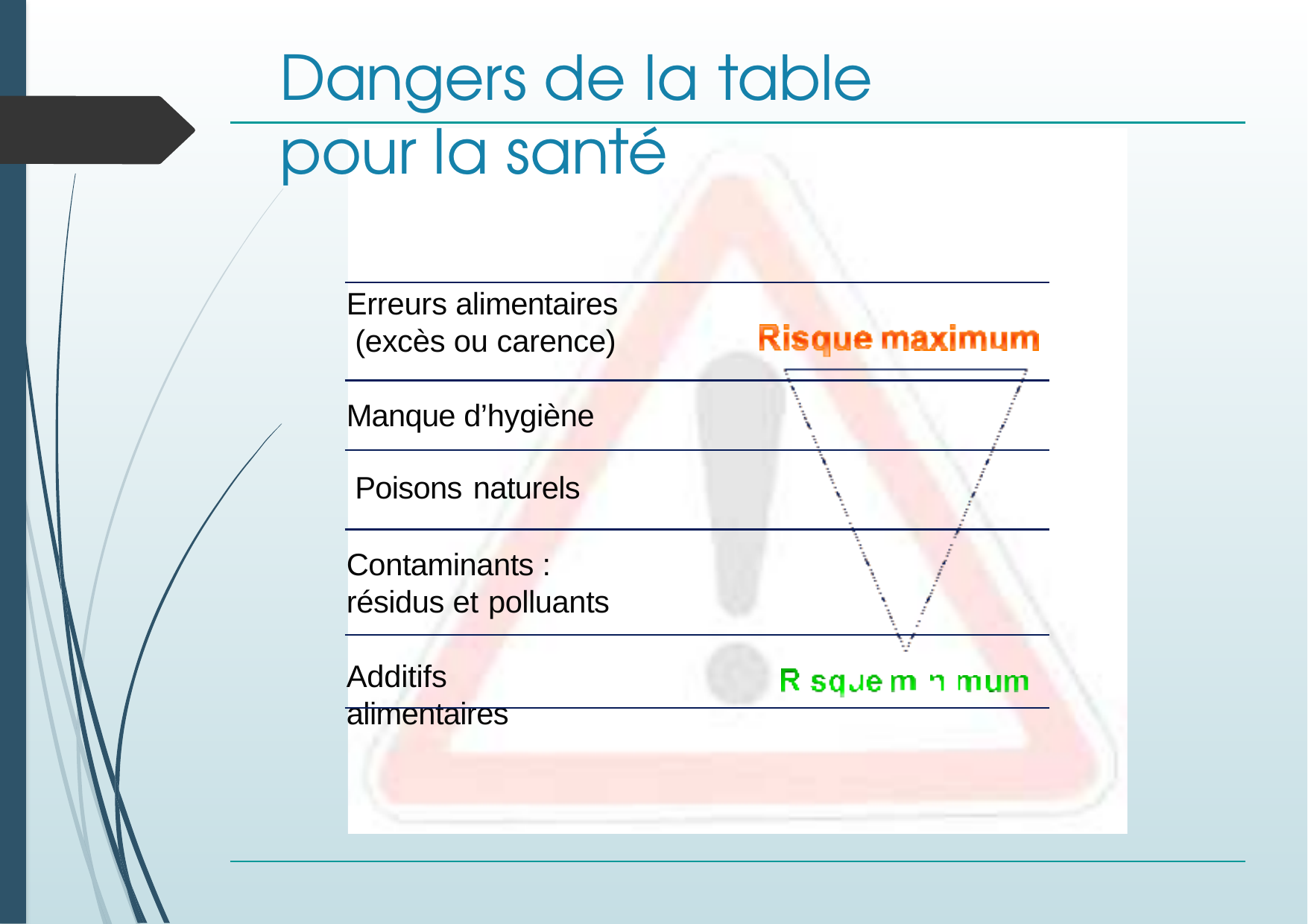

# Dangers de la table pour la santé

Erreurs alimentaires  (excès ou carence)
Manque d’hygiène  Poisons naturels

Contaminants :  résidus et polluants

Additifs alimentaires